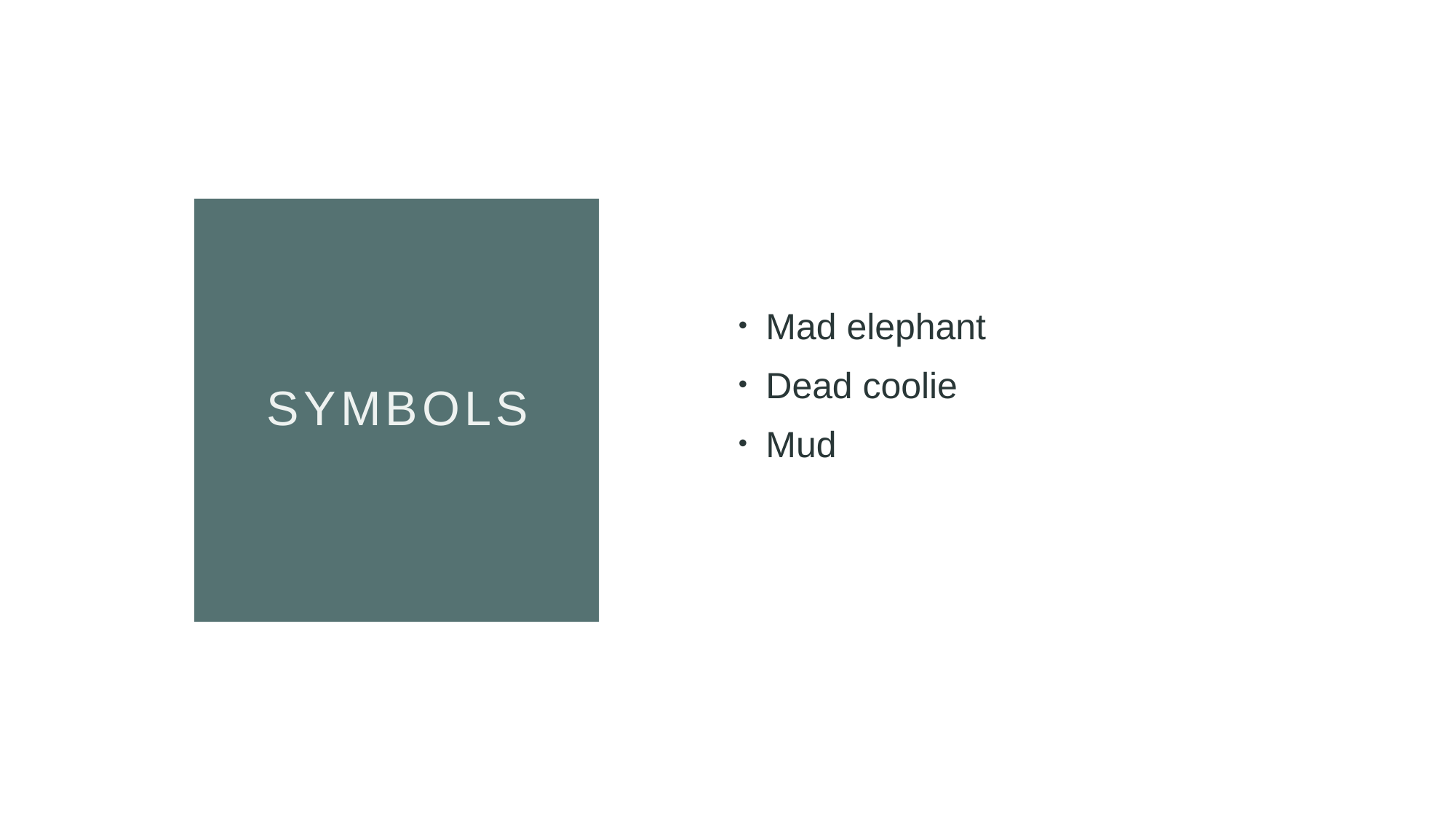

Mad elephant
Dead coolie
Mud

# SYMBOLS